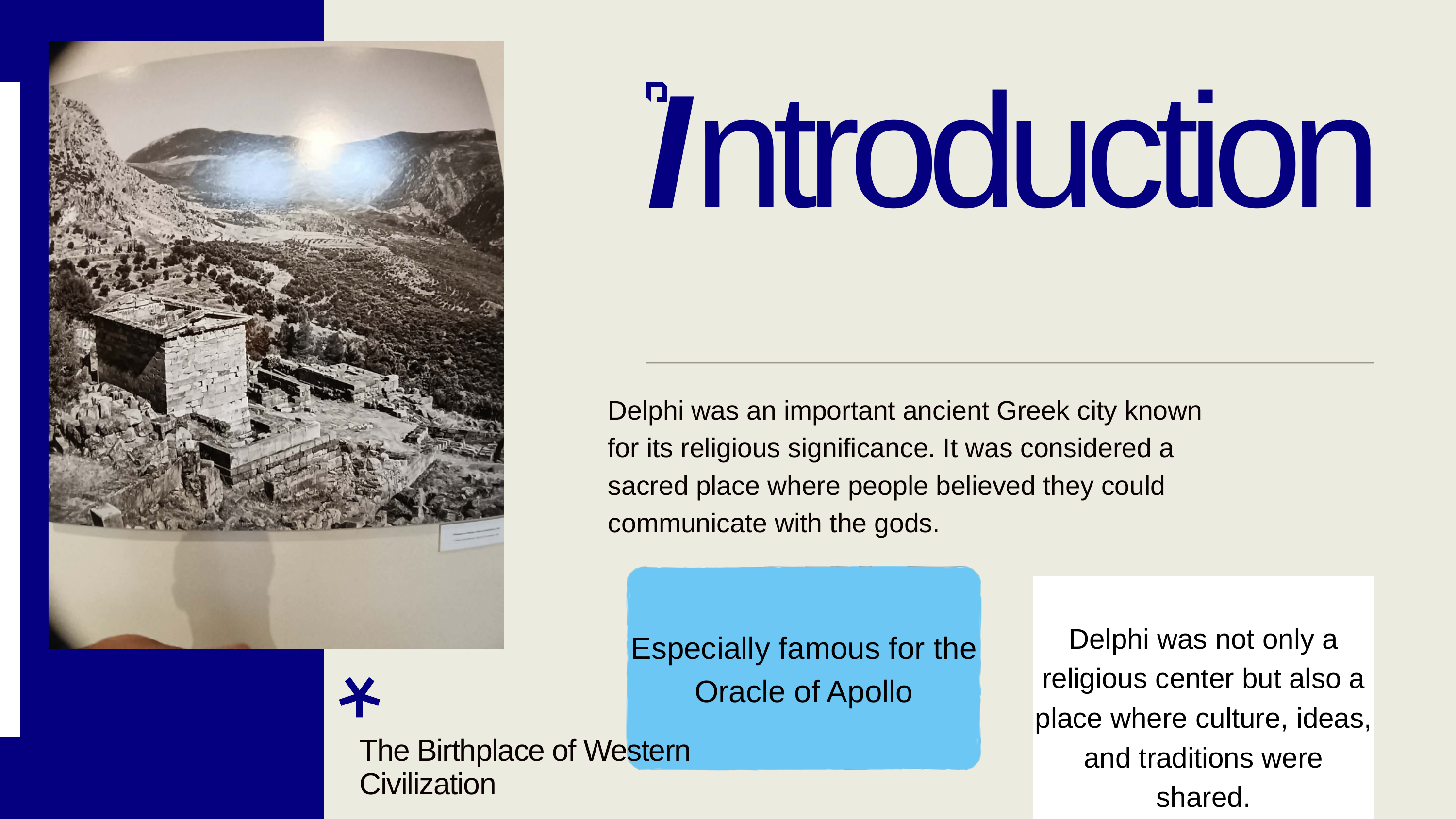

ntroduction
I

Delphi was an important ancient Greek city known for its religious significance. It was considered a sacred place where people believed they could communicate with the gods.

Delphi was not only a religious center but also a place where culture, ideas, and traditions were shared.
Especially famous for the Oracle of Apollo

The Birthplace of Western Civilization